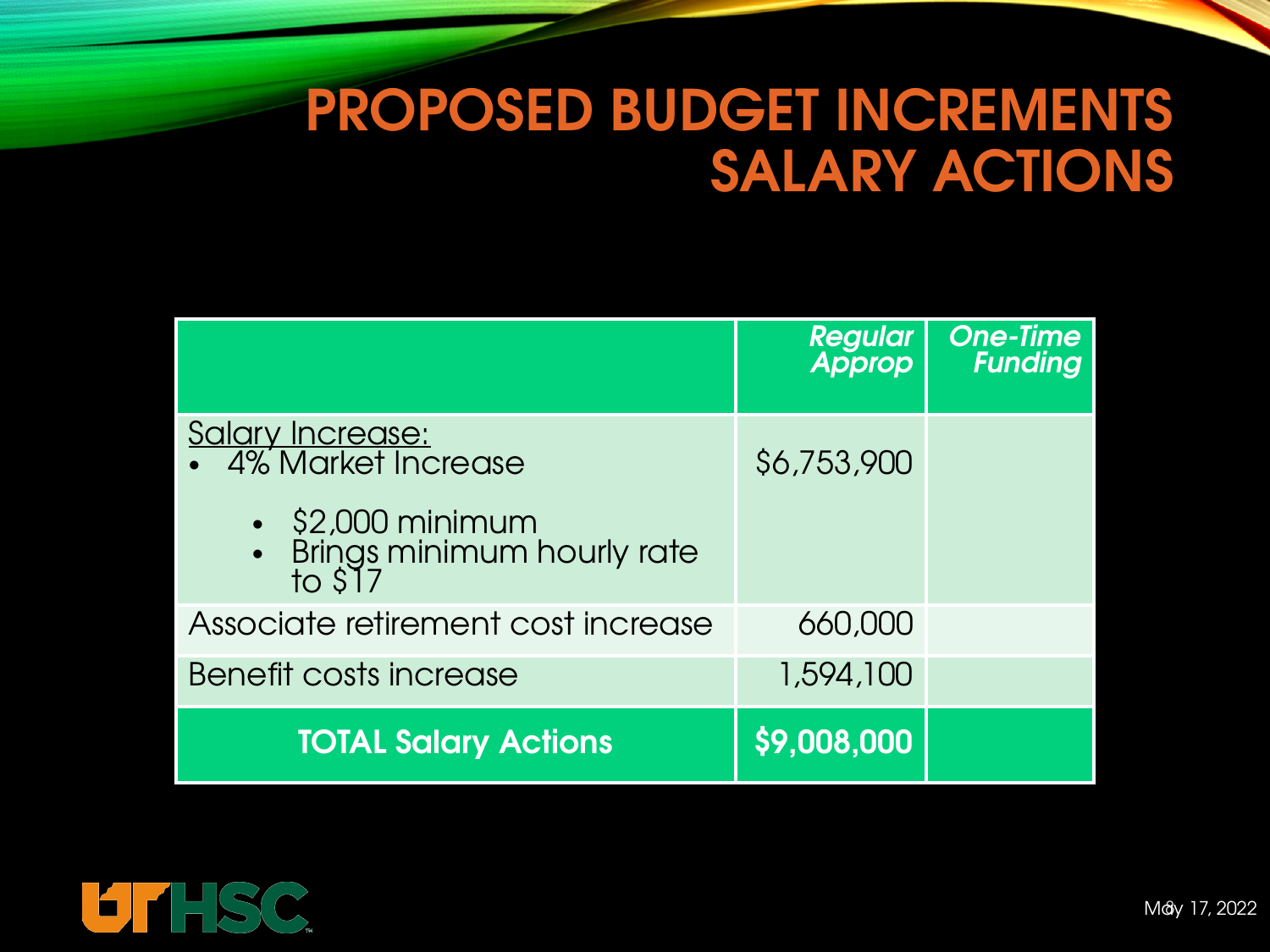

# Proposed Budget Increments Salary Actions

|  | Regular Approp | One-Time Funding |
| --- | --- | --- |
| Salary Increase: 4% Market Increase $2,000 minimum Brings minimum hourly rate to $17 | $6,753,900 |  |
| Associate retirement cost increase | 660,000 |  |
| Benefit costs increase | 1,594,100 |  |
| TOTAL Salary Actions | $9,008,000 |  |
8
May 17, 2022